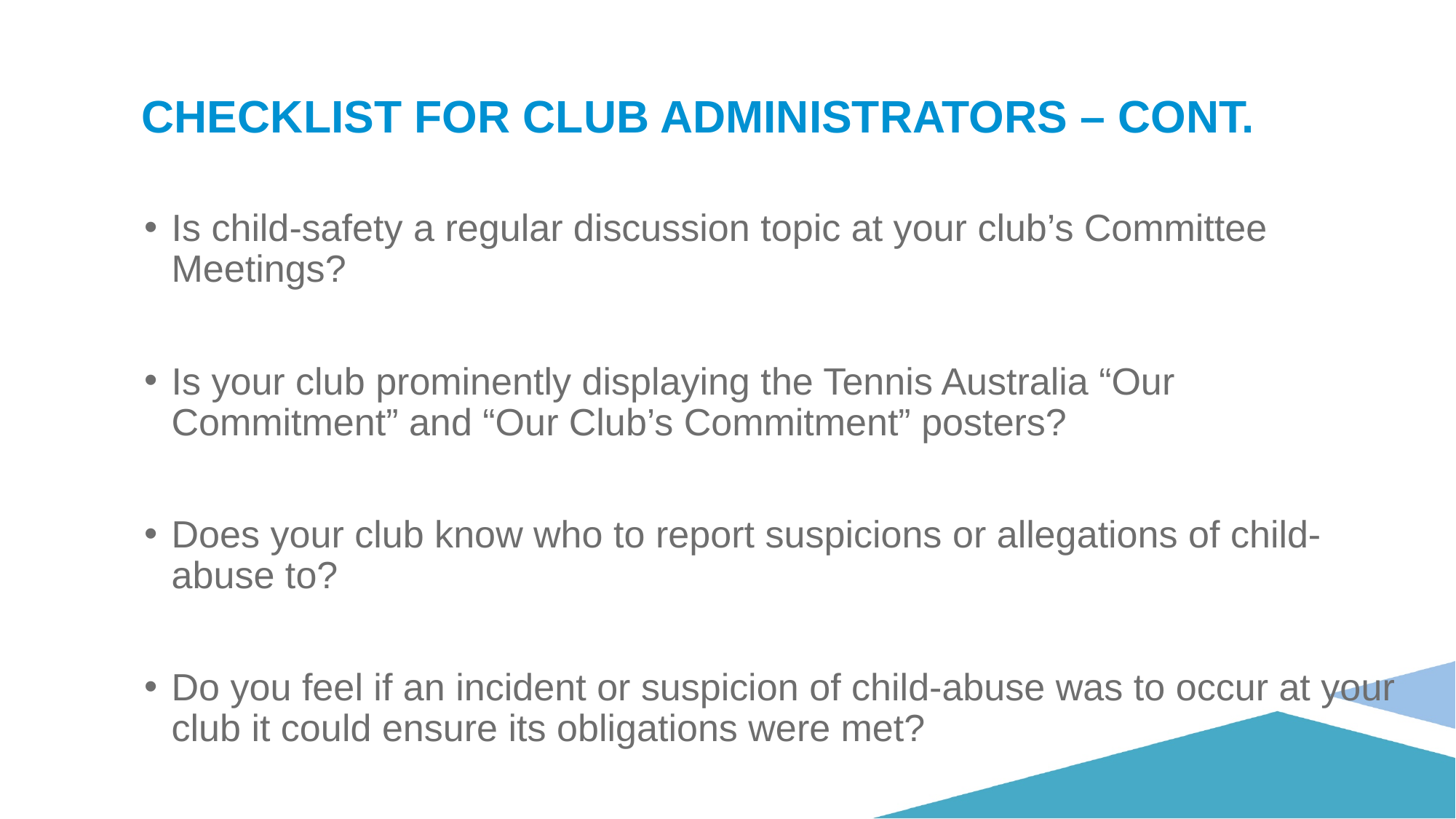

Checklist for club administrators – Cont.
Is child-safety a regular discussion topic at your club’s Committee Meetings?

Is your club prominently displaying the Tennis Australia “Our Commitment” and “Our Club’s Commitment” posters?

Does your club know who to report suspicions or allegations of child-abuse to?

Do you feel if an incident or suspicion of child-abuse was to occur at your club it could ensure its obligations were met?

Are you providing information to new members regarding child-safety?